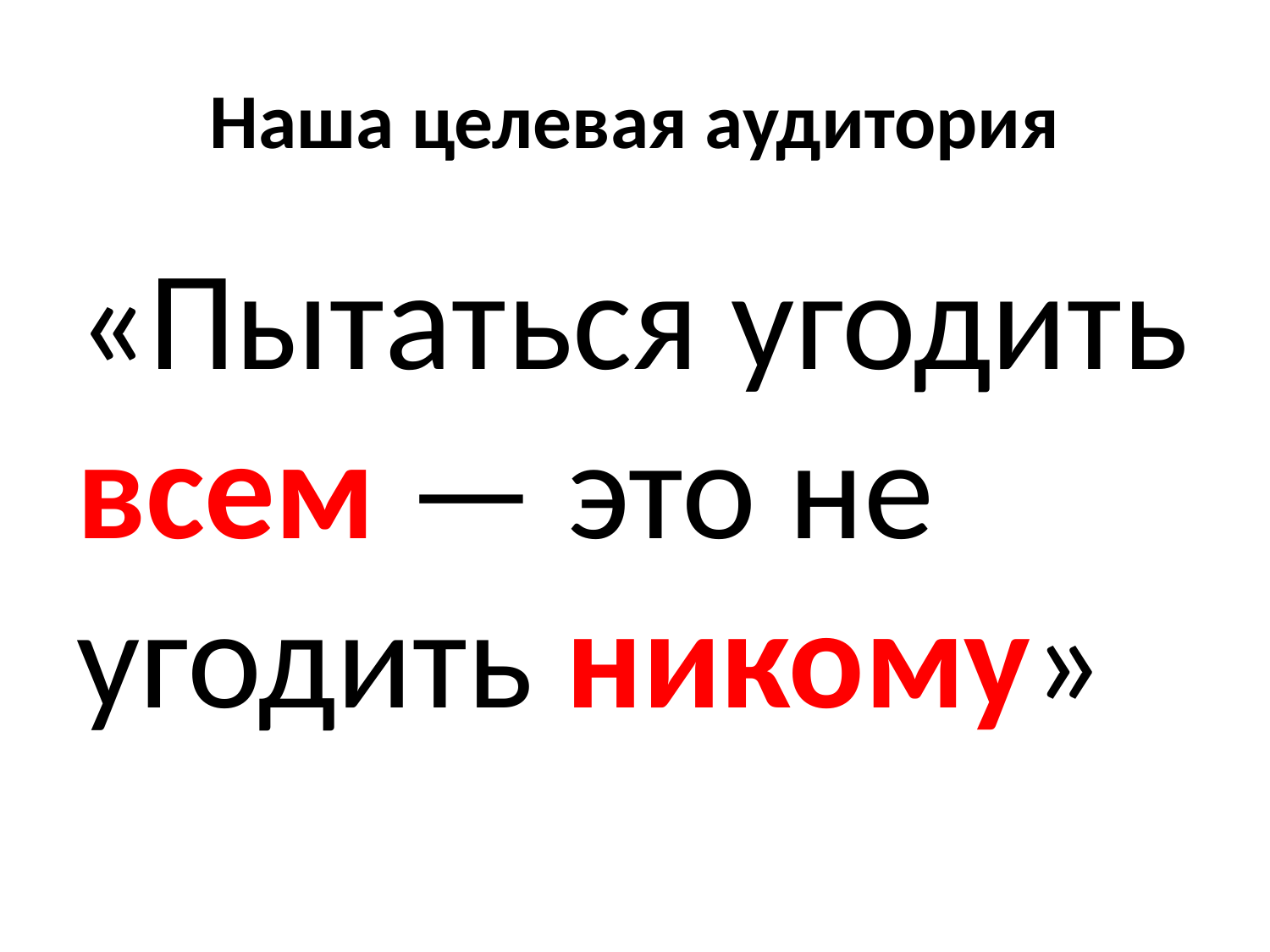

# Наша целевая аудитория
«Пытаться угодить всем — это не угодить никому»